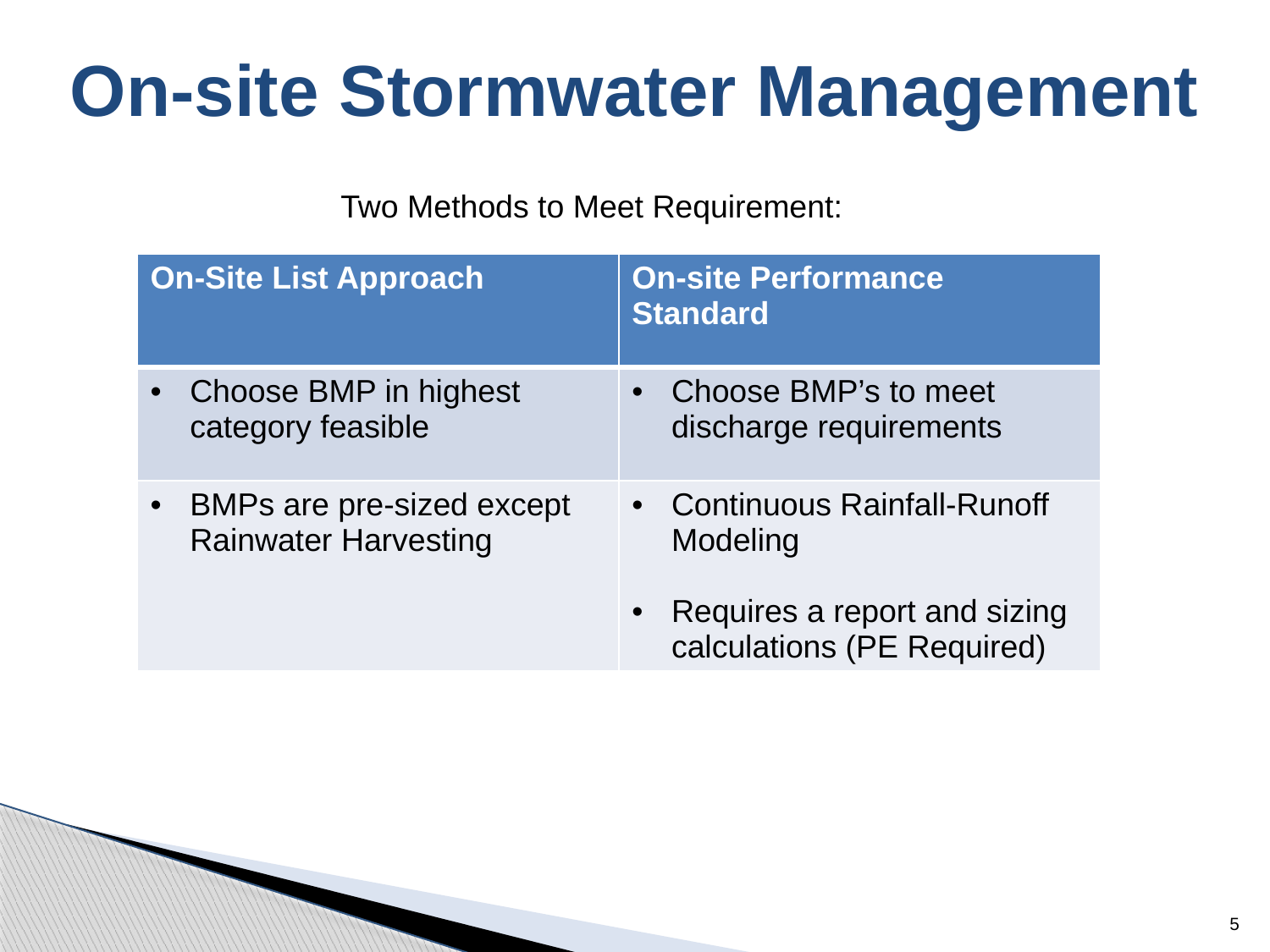

# On-site Stormwater Management
Two Methods to Meet Requirement:
| On-Site List Approach | On-site Performance Standard |
| --- | --- |
| Choose BMP in highest category feasible | Choose BMP’s to meet discharge requirements |
| BMPs are pre-sized except Rainwater Harvesting | Continuous Rainfall-Runoff Modeling Requires a report and sizing calculations (PE Required) |
5